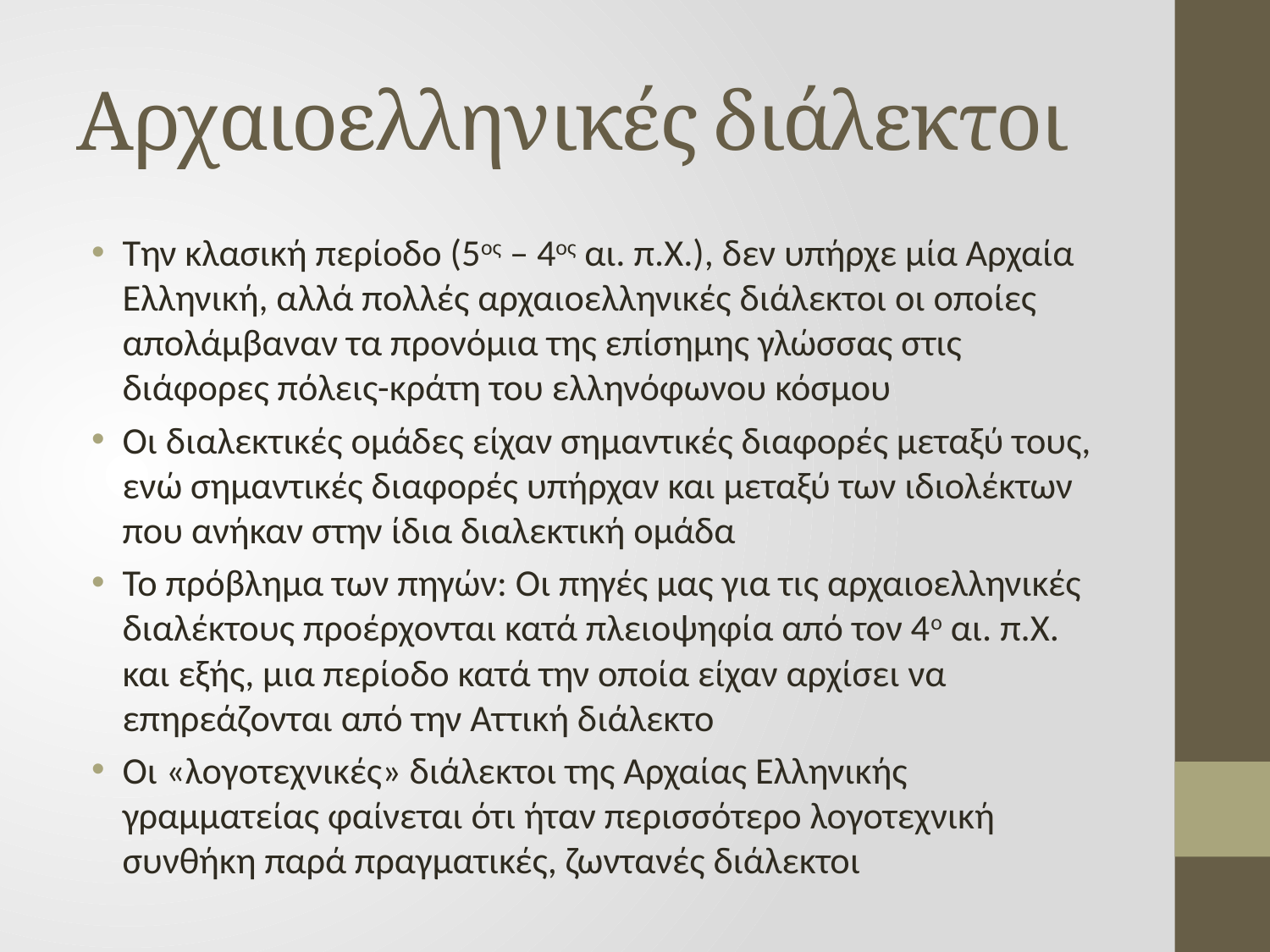

# Αρχαιοελληνικές διάλεκτοι
Την κλασική περίοδο (5ος – 4ος αι. π.Χ.), δεν υπήρχε μία Αρχαία Ελληνική, αλλά πολλές αρχαιοελληνικές διάλεκτοι οι οποίες απολάμβαναν τα προνόμια της επίσημης γλώσσας στις διάφορες πόλεις-κράτη του ελληνόφωνου κόσμου
Οι διαλεκτικές ομάδες είχαν σημαντικές διαφορές μεταξύ τους, ενώ σημαντικές διαφορές υπήρχαν και μεταξύ των ιδιολέκτων που ανήκαν στην ίδια διαλεκτική ομάδα
Το πρόβλημα των πηγών: Οι πηγές μας για τις αρχαιοελληνικές διαλέκτους προέρχονται κατά πλειοψηφία από τον 4ο αι. π.Χ.  και εξής, μια περίοδο κατά την οποία είχαν αρχίσει να επηρεάζονται από την Αττική διάλεκτο
Οι «λογοτεχνικές» διάλεκτοι της Αρχαίας Ελληνικής γραμματείας φαίνεται ότι ήταν περισσότερο λογοτεχνική συνθήκη παρά πραγματικές, ζωντανές διάλεκτοι